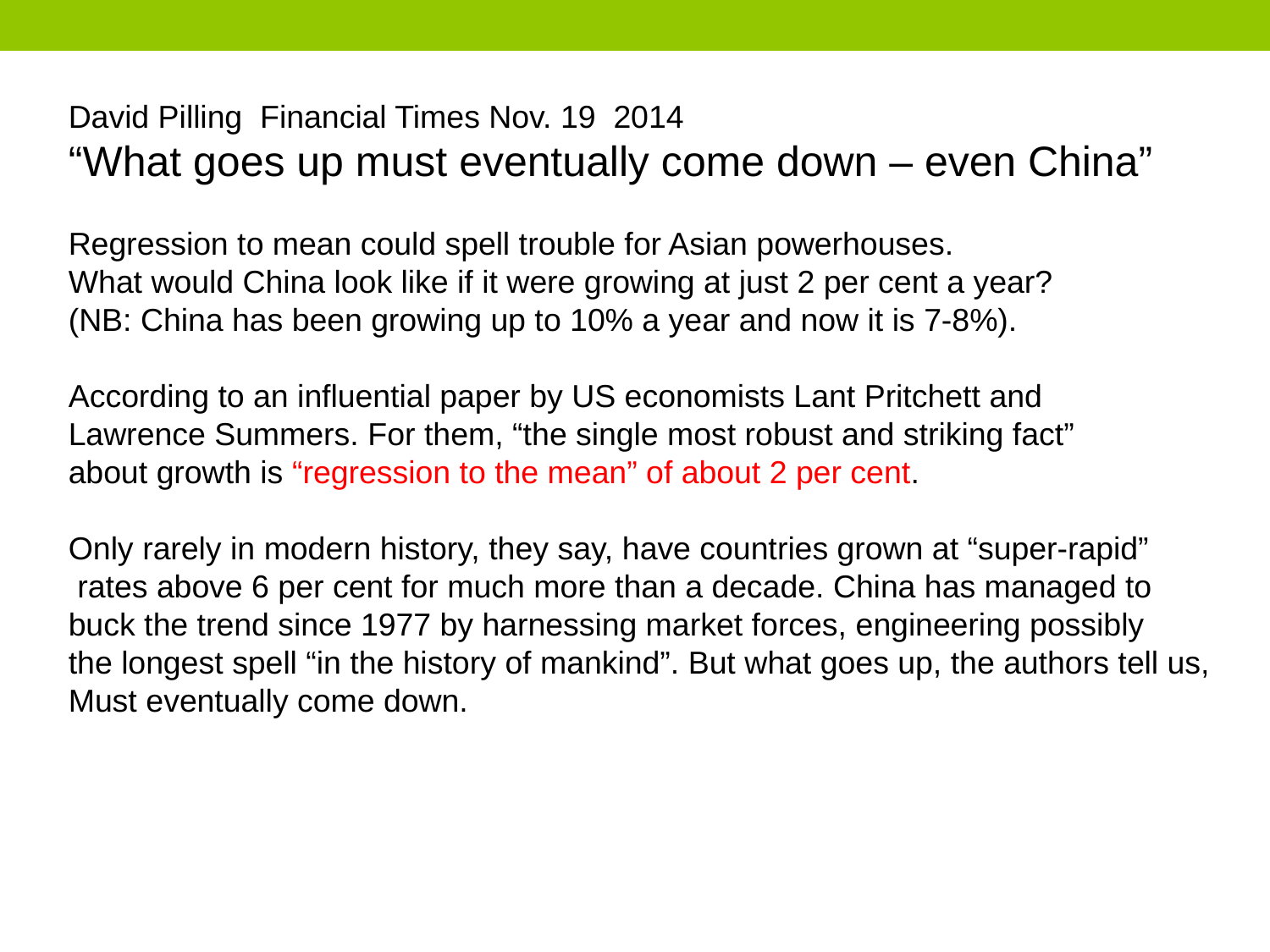

David Pilling  Financial Times Nov. 19  2014
“What goes up must eventually come down – even China”

Regression to mean could spell trouble for Asian powerhouses.
What would China look like if it were growing at just 2 per cent a year?
(NB: China has been growing up to 10% a year and now it is 7-8%).

According to an influential paper by US economists Lant Pritchett and
Lawrence Summers. For them, “the single most robust and striking fact”
about growth is “regression to the mean” of about 2 per cent.

Only rarely in modern history, they say, have countries grown at “super-rapid”
 rates above 6 per cent for much more than a decade. China has managed to
buck the trend since 1977 by harnessing market forces, engineering possibly
the longest spell “in the history of mankind”. But what goes up, the authors tell us,
Must eventually come down.